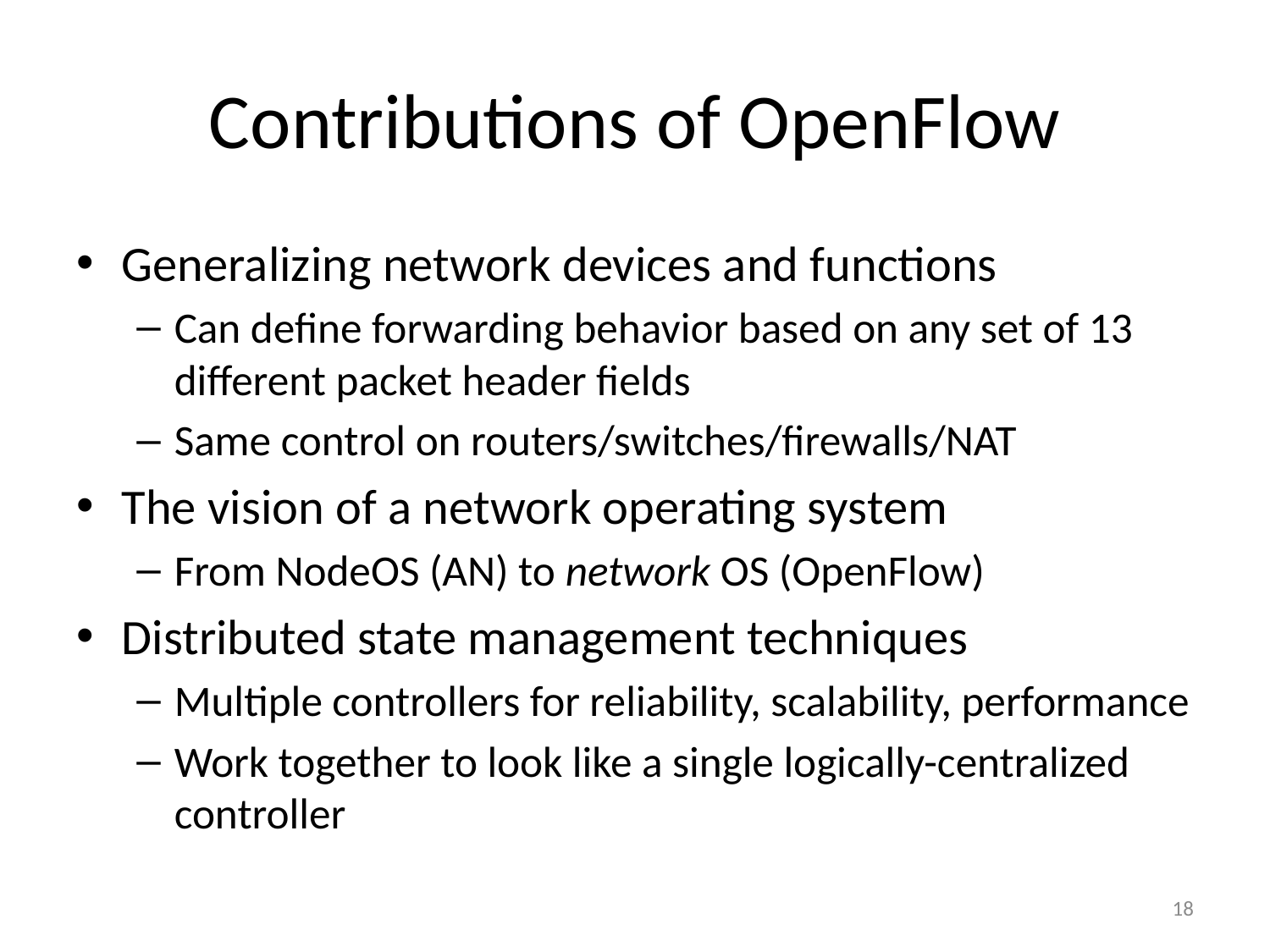

# Contributions of OpenFlow
Generalizing network devices and functions
Can define forwarding behavior based on any set of 13 different packet header fields
Same control on routers/switches/firewalls/NAT
The vision of a network operating system
From NodeOS (AN) to network OS (OpenFlow)
Distributed state management techniques
Multiple controllers for reliability, scalability, performance
Work together to look like a single logically-centralized controller
18